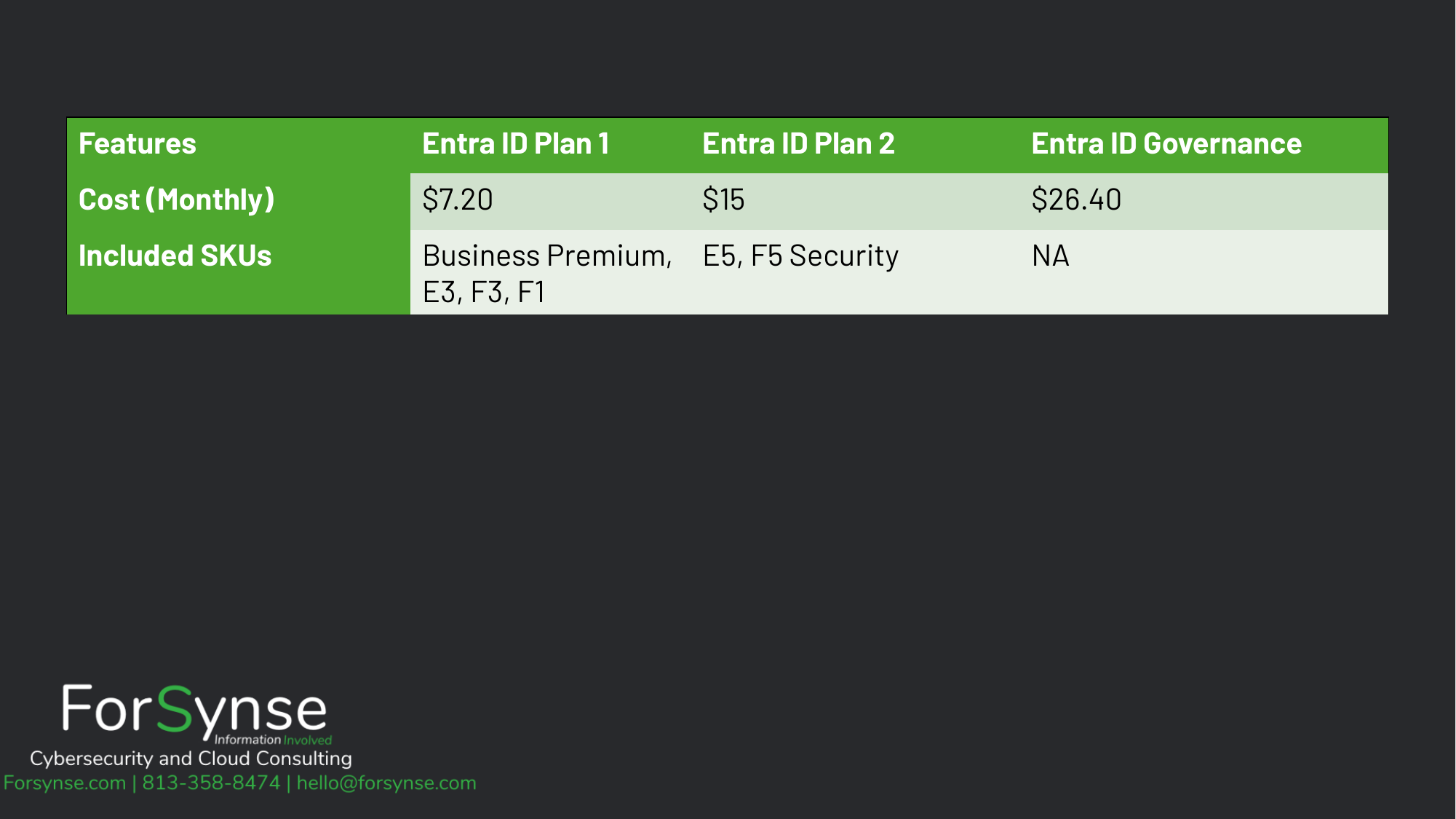

| Features | Entra ID Plan 1 | Entra ID Plan 2 | Entra ID Governance |
| --- | --- | --- | --- |
| Cost (Monthly) | $7.20 | $15 | $26.40 |
| Included SKUs | Business Premium, E3, F3, F1 | E5, F5 Security | NA |